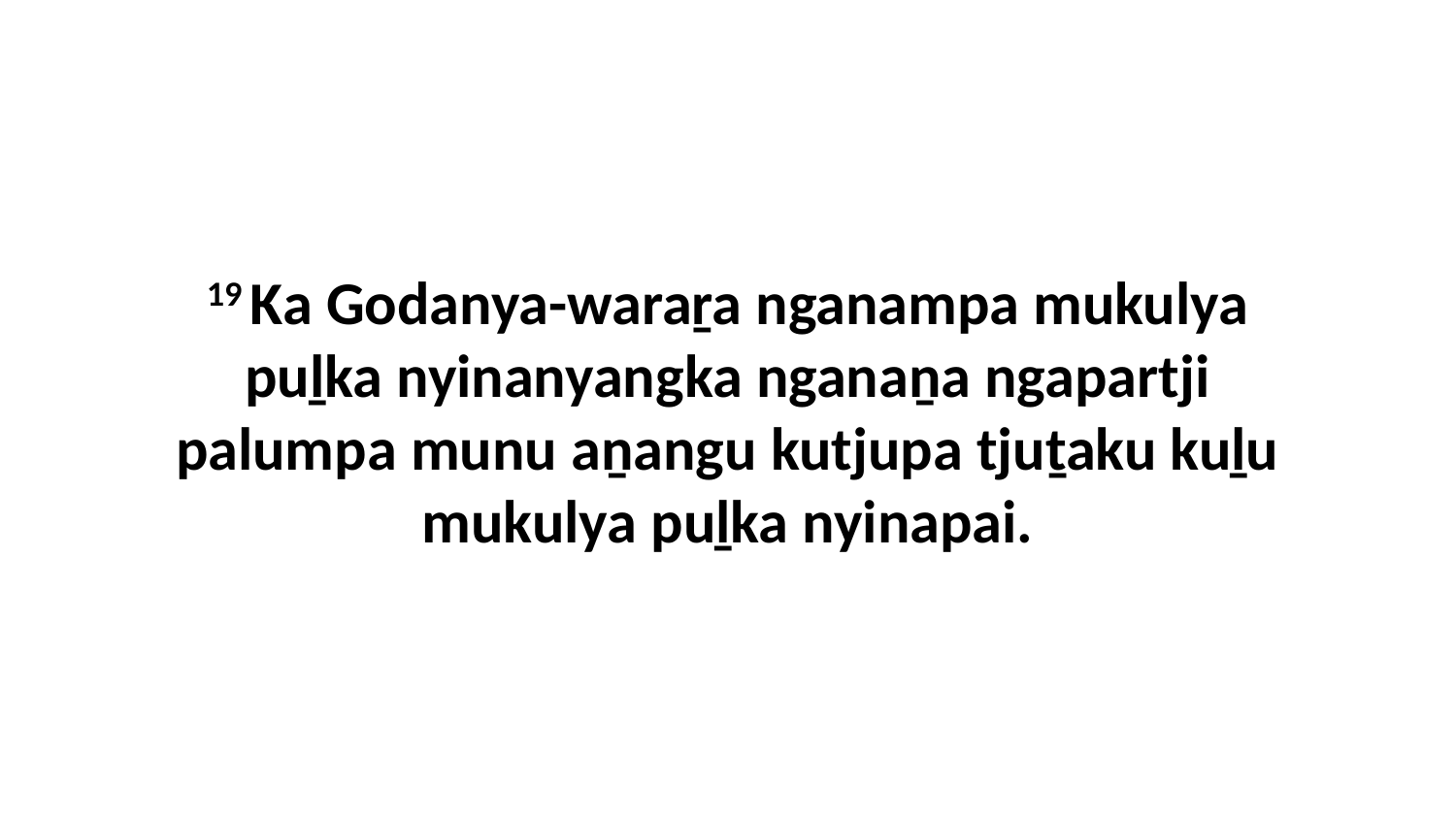

19 Ka Godanya-waraṟa nganampa mukulya puḻka nyinanyangka nganaṉa ngapartji palumpa munu aṉangu kutjupa tjuṯaku kuḻu mukulya puḻka nyinapai.